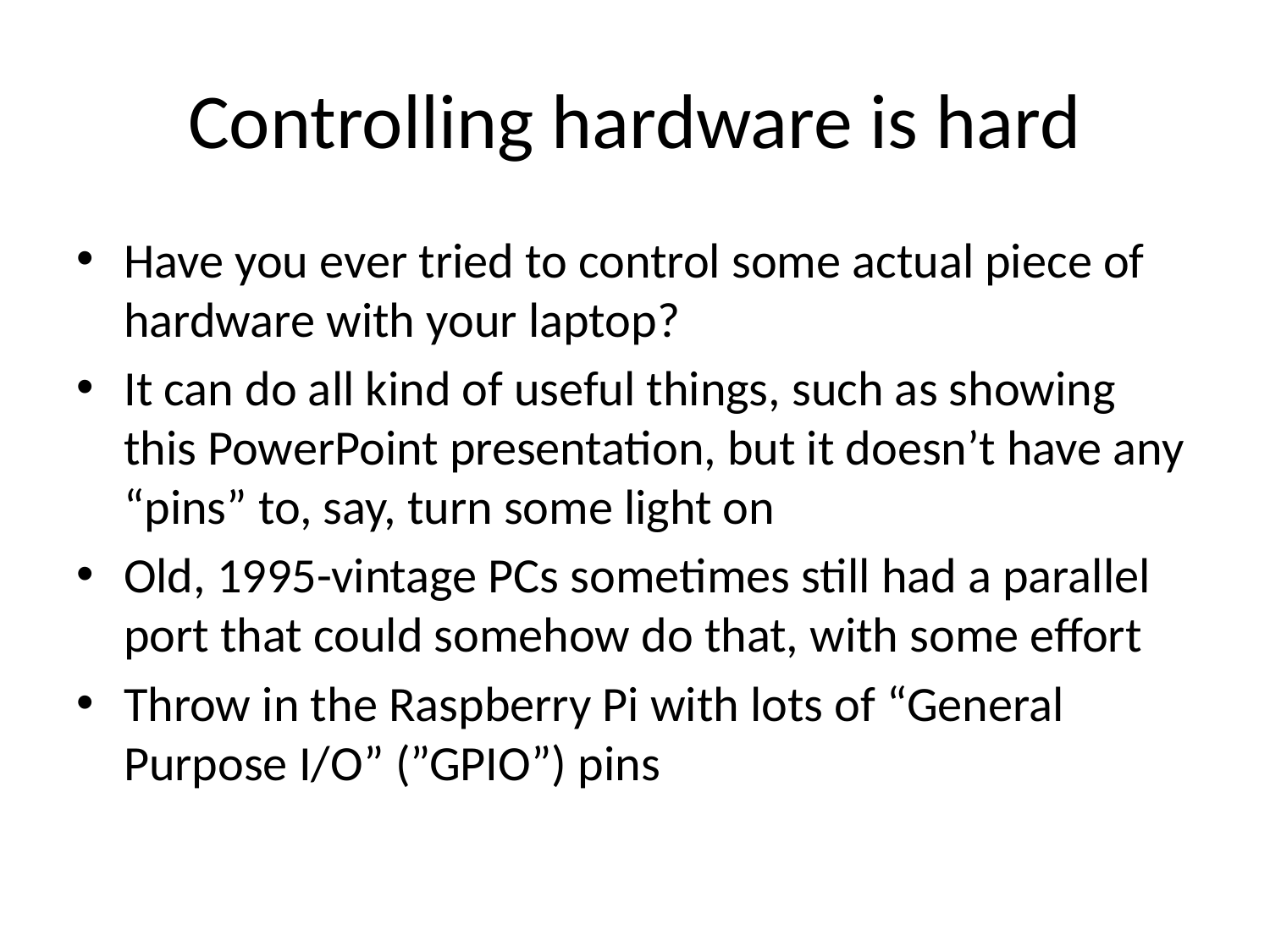

# Controlling hardware is hard
Have you ever tried to control some actual piece of hardware with your laptop?
It can do all kind of useful things, such as showing this PowerPoint presentation, but it doesn’t have any “pins” to, say, turn some light on
Old, 1995-vintage PCs sometimes still had a parallel port that could somehow do that, with some effort
Throw in the Raspberry Pi with lots of “General Purpose I/O” (”GPIO”) pins